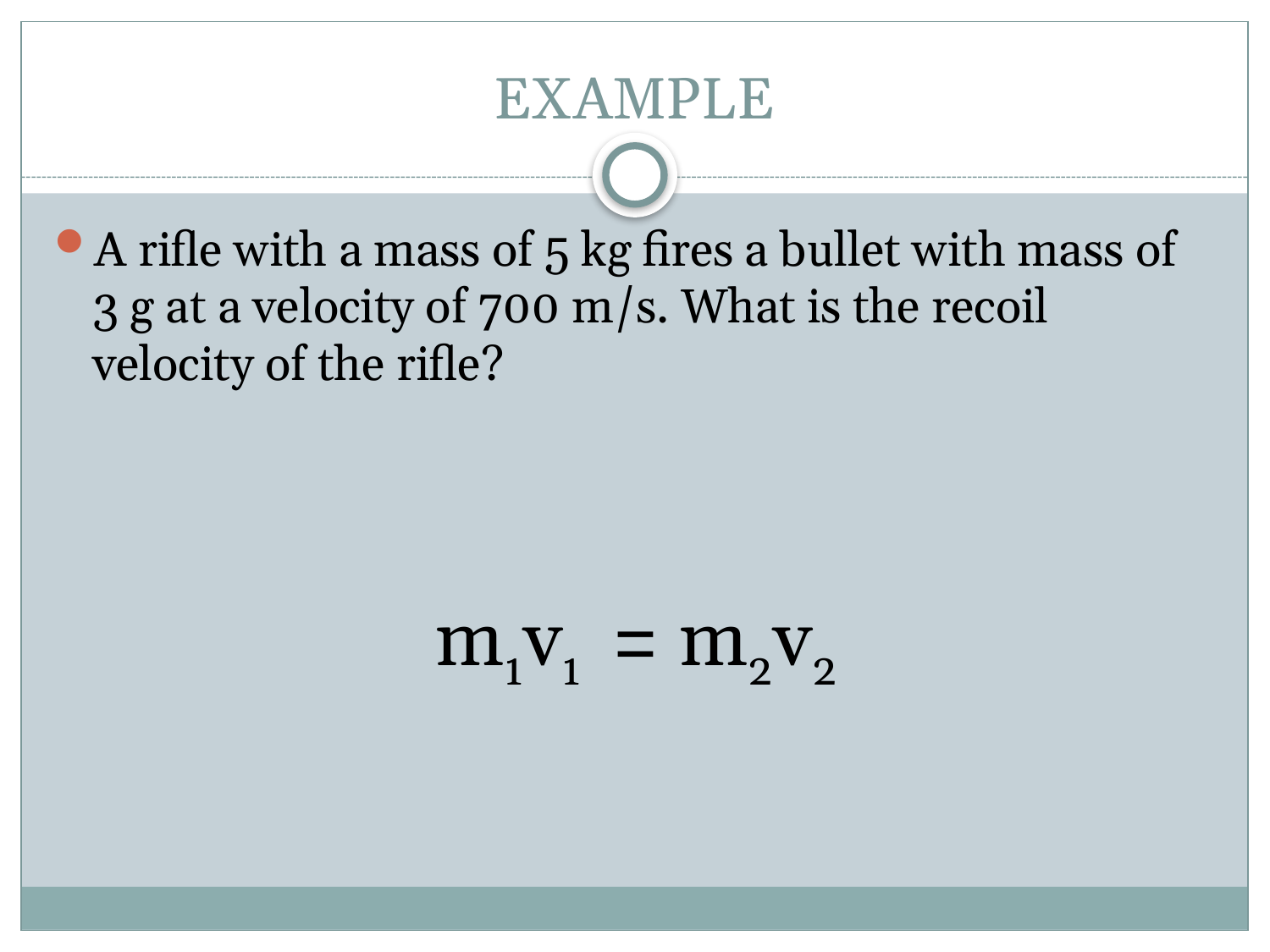

# EXAMPLE
A rifle with a mass of 5 kg fires a bullet with mass of 3 g at a velocity of 700 m/s. What is the recoil velocity of the rifle?
m1v1  = m2v2